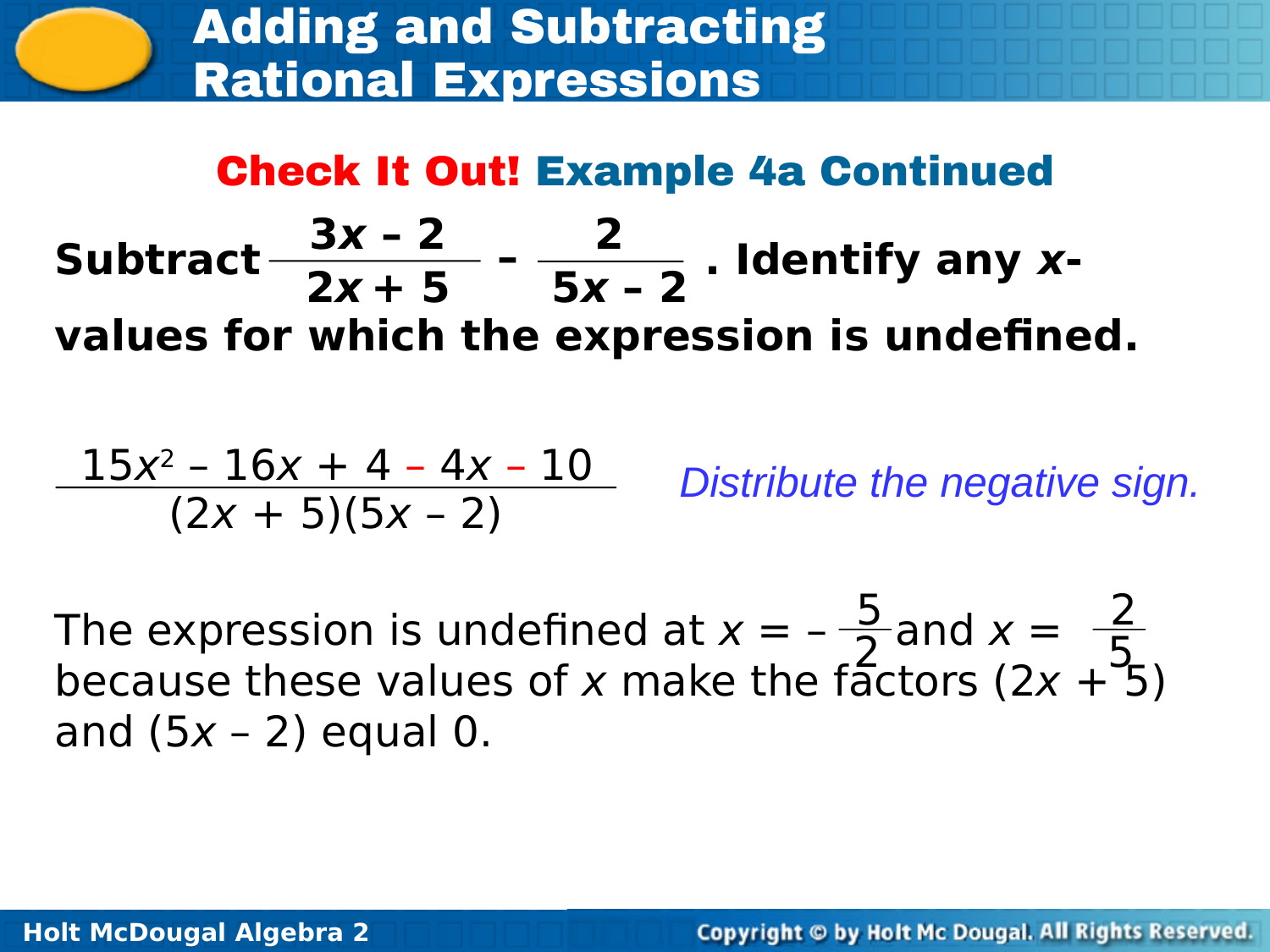

Check It Out! Example 4a Continued
Subtract                              . Identify any x-values for which the expression is undefined.
 3x – 2
   2
5x – 2

–
2x + 5

15x2 – 16x + 4 – 4x – 10
(2x + 5)(5x – 2)

Distribute the negative sign.
  5
 2

  2
 5

The expression is undefined at x = –     and x =   because these values of x make the factors (2x + 5) and (5x – 2) equal 0.